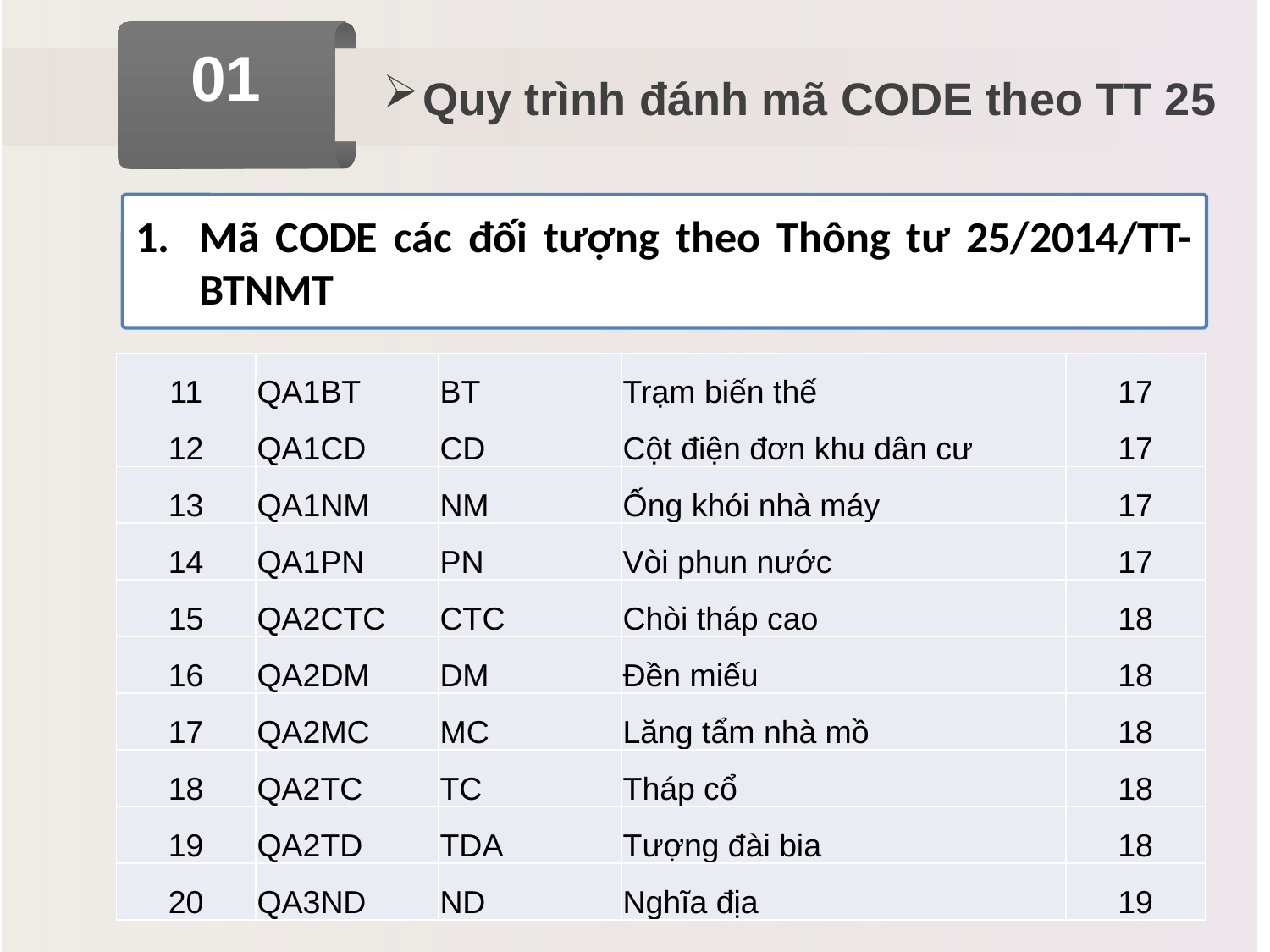

01

Quy trình đánh mã CODE theo TT 25

Mã CODE các đối tượng theo Thông tư 25/2014/TT-BTNMT
| 11 | QA1BT | BT | Trạm biến thế | 17 |
| --- | --- | --- | --- | --- |
| 12 | QA1CD | CD | Cột điện đơn khu dân cư | 17 |
| 13 | QA1NM | NM | Ống khói nhà máy | 17 |
| 14 | QA1PN | PN | Vòi phun nước | 17 |
| 15 | QA2CTC | CTC | Chòi tháp cao | 18 |
| 16 | QA2DM | DM | Đền miếu | 18 |
| 17 | QA2MC | MC | Lăng tẩm nhà mồ | 18 |
| 18 | QA2TC | TC | Tháp cổ | 18 |
| 19 | QA2TD | TDA | Tượng đài bia | 18 |
| 20 | QA3ND | ND | Nghĩa địa | 19 |